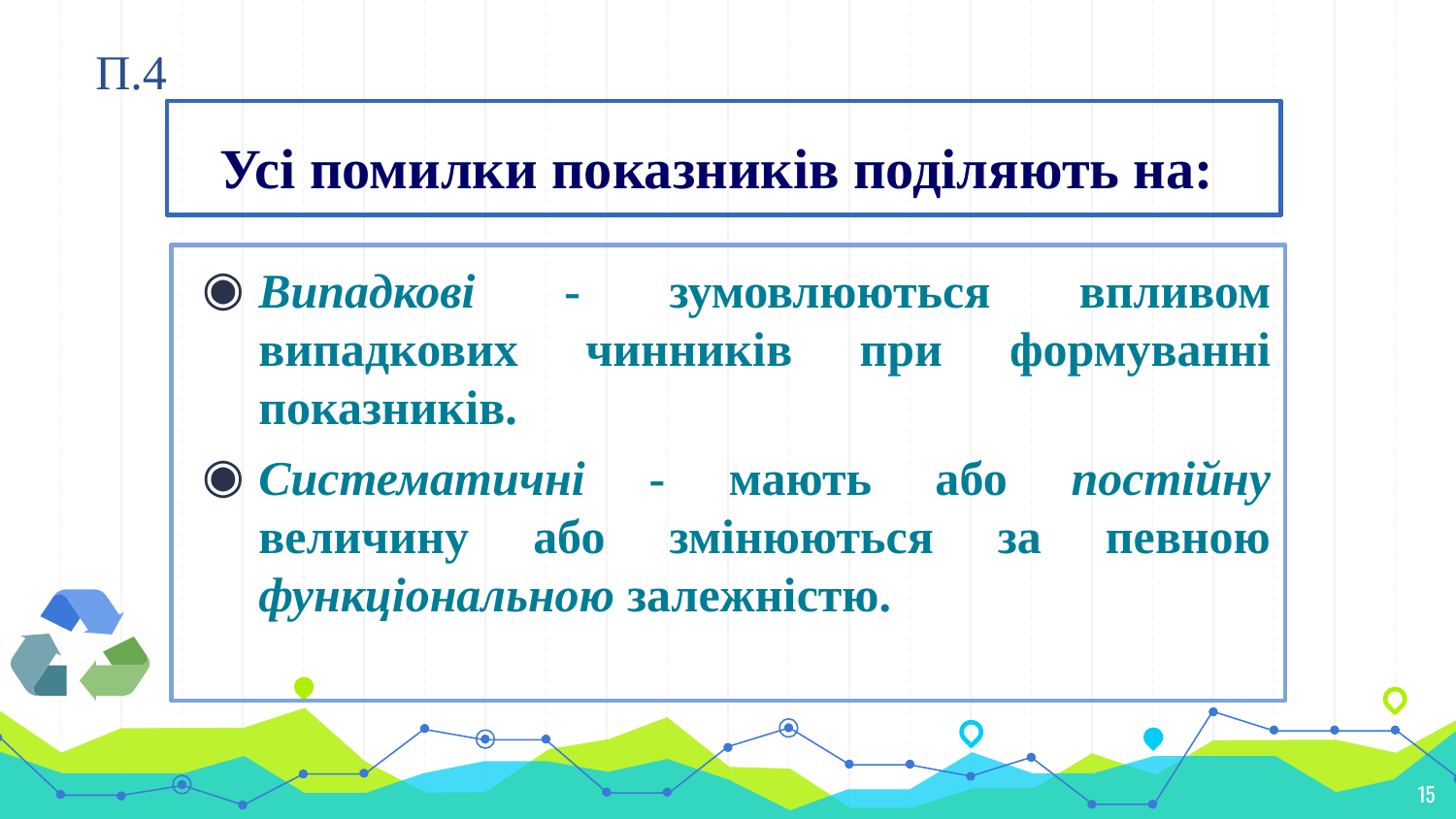

П.4
# Усі помилки показників поділяють на:
Випадкові - зумовлюються впливом випадкових чинників при формуванні показників.
Систематичні - мають або постійну величину або змінюються за певною функціональною залежністю.

15